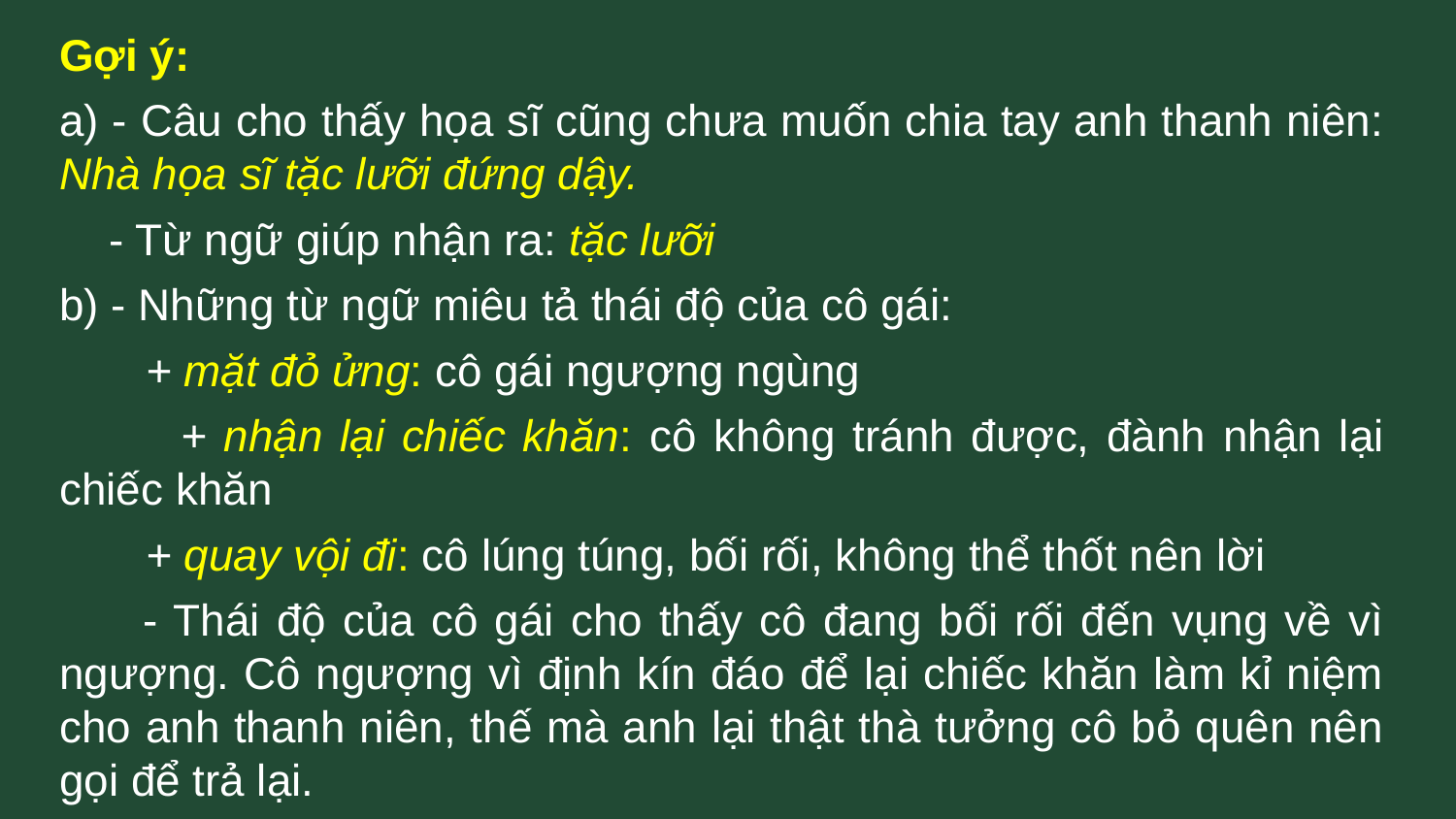

Gợi ý:
a) - Câu cho thấy họa sĩ cũng chưa muốn chia tay anh thanh niên: Nhà họa sĩ tặc lưỡi đứng dậy.
    - Từ ngữ giúp nhận ra: tặc lưỡi
b) - Những từ ngữ miêu tả thái độ của cô gái:
       + mặt đỏ ửng: cô gái ngượng ngùng
       + nhận lại chiếc khăn: cô không tránh được, đành nhận lại chiếc khăn
       + quay vội đi: cô lúng túng, bối rối, không thể thốt nên lời
     - Thái độ của cô gái cho thấy cô đang bối rối đến vụng về vì ngượng. Cô ngượng vì định kín đáo để lại chiếc khăn làm kỉ niệm cho anh thanh niên, thế mà anh lại thật thà tưởng cô bỏ quên nên gọi để trả lại.